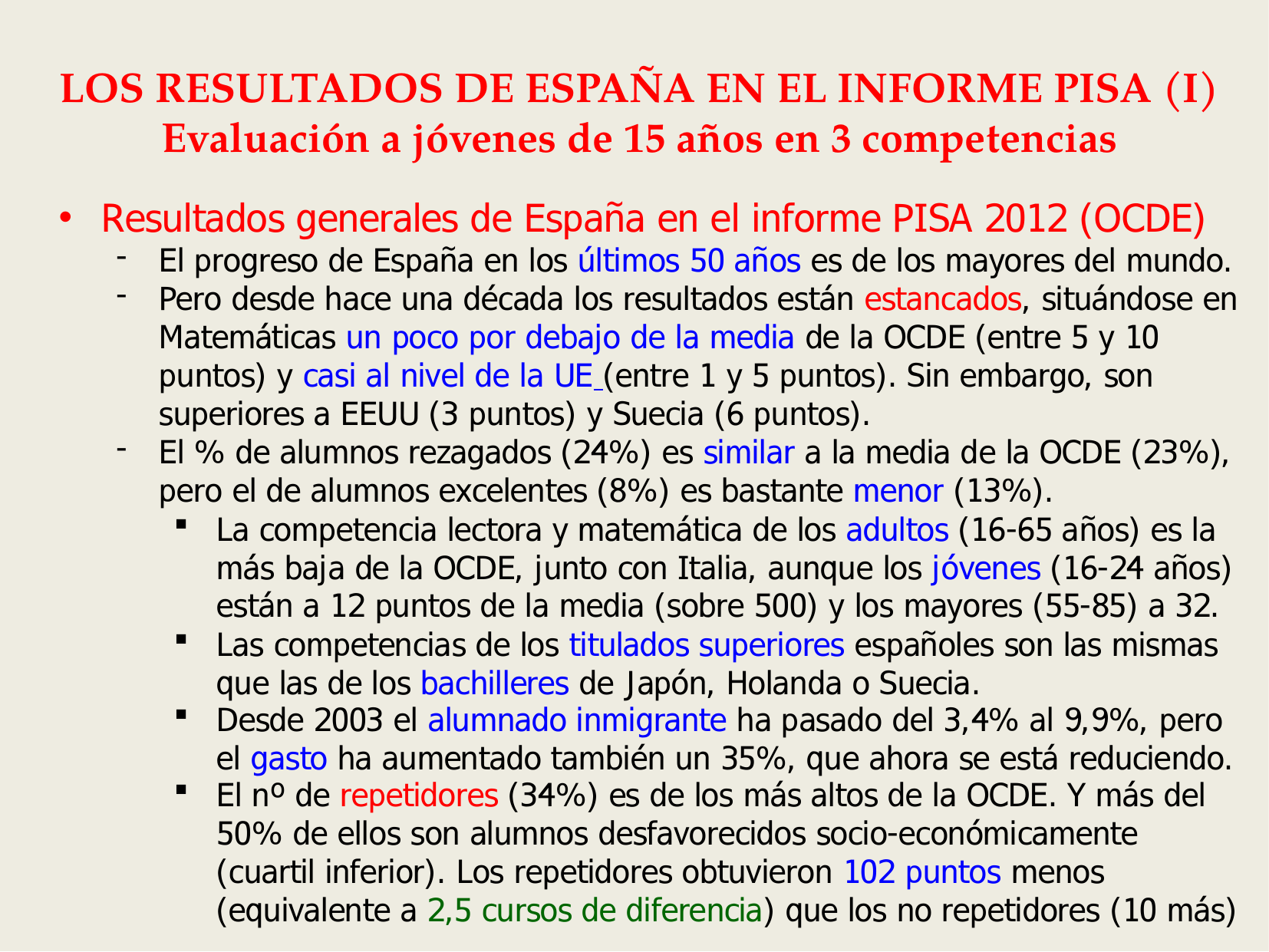

LOS RESULTADOS DE ESPAÑA EN EL INFORME PISA (I)
Evaluación a jóvenes de 15 años en 3 competencias
Resultados generales de España en el informe PISA 2012 (OCDE)
El progreso de España en los últimos 50 años es de los mayores del mundo.
Pero desde hace una década los resultados están estancados, situándose en Matemáticas un poco por debajo de la media de la OCDE (entre 5 y 10 puntos) y casi al nivel de la UE (entre 1 y 5 puntos). Sin embargo, son superiores a EEUU (3 puntos) y Suecia (6 puntos).
El % de alumnos rezagados (24%) es similar a la media de la OCDE (23%), pero el de alumnos excelentes (8%) es bastante menor (13%).
La competencia lectora y matemática de los adultos (16-65 años) es la más baja de la OCDE, junto con Italia, aunque los jóvenes (16-24 años) están a 12 puntos de la media (sobre 500) y los mayores (55-85) a 32.
Las competencias de los titulados superiores españoles son las mismas que las de los bachilleres de Japón, Holanda o Suecia.
Desde 2003 el alumnado inmigrante ha pasado del 3,4% al 9,9%, pero el gasto ha aumentado también un 35%, que ahora se está reduciendo.
El nº de repetidores (34%) es de los más altos de la OCDE. Y más del 50% de ellos son alumnos desfavorecidos socio-económicamente (cuartil inferior). Los repetidores obtuvieron 102 puntos menos (equivalente a 2,5 cursos de diferencia) que los no repetidores (10 más)